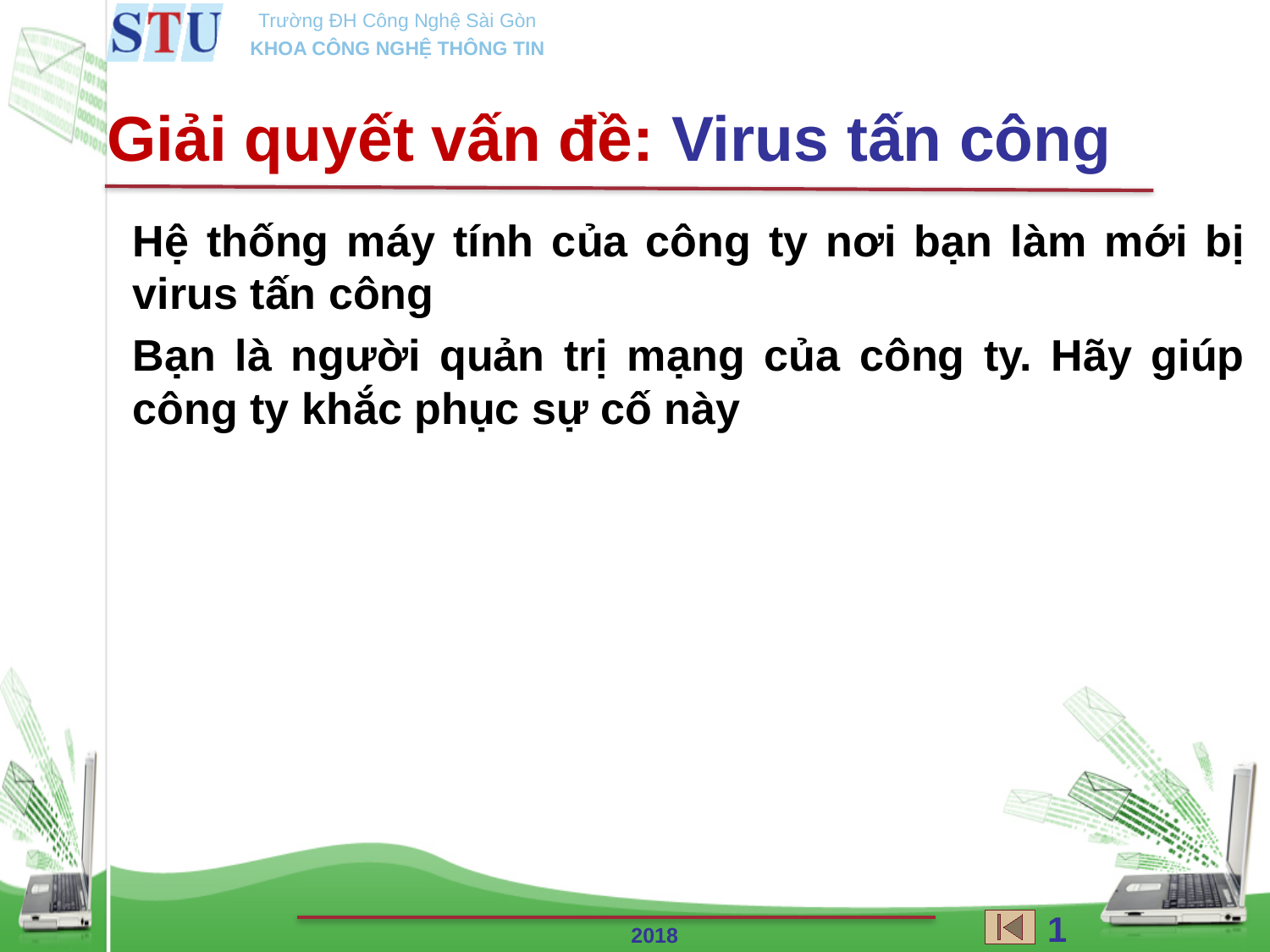

Giải quyết vấn đề: Virus tấn công
Hệ thống máy tính của công ty nơi bạn làm mới bị virus tấn công
Bạn là người quản trị mạng của công ty. Hãy giúp công ty khắc phục sự cố này
106
2018